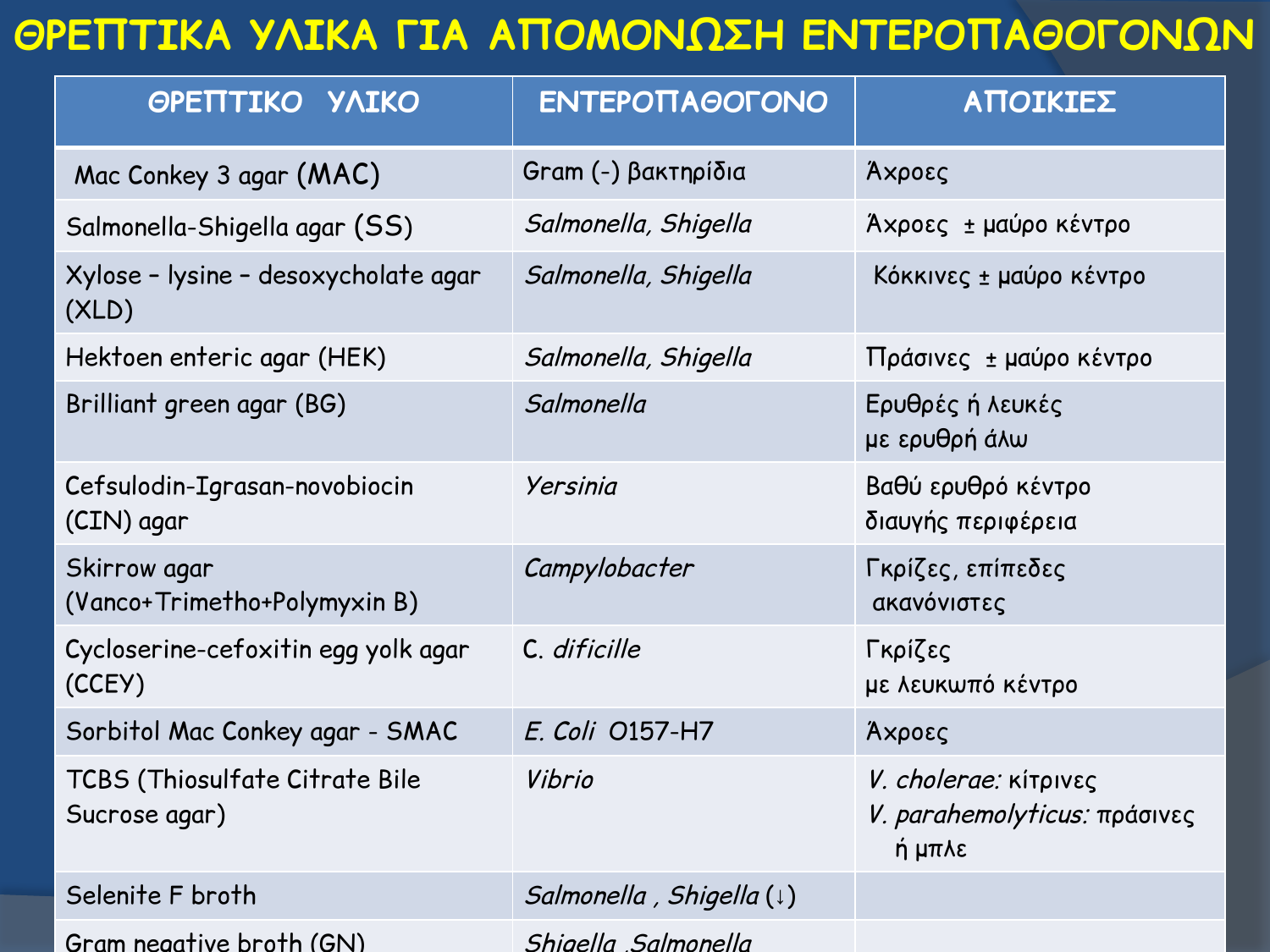

# ΘΡΕΠΤΙΚΑ ΥΛΙΚΑ ΓΙΑ ΑΠΟΜΟΝΩΣΗ ΕΝΤΕΡΟΠΑΘΟΓΟΝΩΝ
| ΘΡΕΠΤΙΚΟ ΥΛΙΚΟ | ΕΝΤΕΡΟΠΑΘΟΓΟΝΟ | ΑΠΟΙΚΙΕΣ |
| --- | --- | --- |
| Mac Conkey 3 agar (MAC) | Gram (-) βακτηρίδια | Άχροες |
| Salmonella-Shigella agar (SS) | Salmonella, Shigella | Άχροες ± μαύρο κέντρο |
| Xylose – lysine – desoxycholate agar (XLD) | Salmonella, Shigella | Κόκκινες ± μαύρο κέντρο |
| Hektoen enteric agar (HEK) | Salmonella, Shigella | Πράσινες ± μαύρο κέντρο |
| Brilliant green agar (BG) | Salmonella | Ερυθρές ή λευκές με ερυθρή άλω |
| Cefsulodin-Igrasan-novobiocin (CIN) agar | Yersinia | Βαθύ ερυθρό κέντρο διαυγής περιφέρεια |
| Skirrow agar (Vanco+Trimetho+Polymyxin B) | Campylobacter | Γκρίζες, επίπεδες ακανόνιστες |
| Cycloserine-cefoxitin egg yolk agar (CCEY) | C. dificille | Γκρίζες με λευκωπό κέντρο |
| Sorbitol Mac Conkey agar - SMAC | E. Coli O157-H7 | Άχροες |
| TCBS (Thiosulfate Citrate Bile Sucrose agar) | Vibrio | V. cholerae: κίτρινες V. parahemolyticus: πράσινες ή μπλε |
| Selenite F broth | Salmonella , Shigella (↓) |  |
| Gram negative broth (GN) | Shigella ,Salmonella |  |